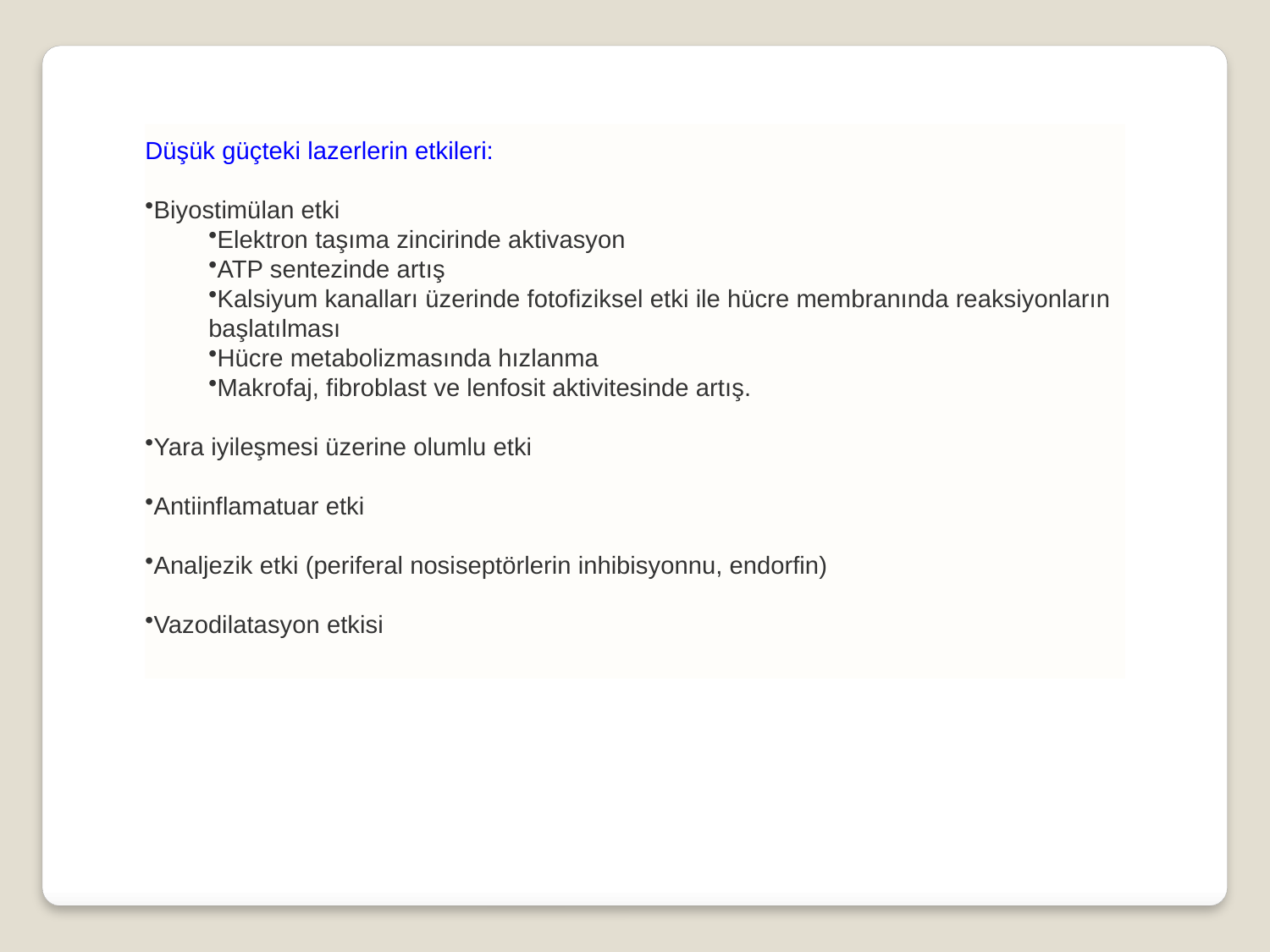

Düşük güçteki lazerlerin etkileri:

Biyostimülan etki
Elektron taşıma zincirinde aktivasyon
ATP sentezinde artış
Kalsiyum kanalları üzerinde fotofiziksel etki ile hücre membranında reaksiyonların başlatılması
Hücre metabolizmasında hızlanma
Makrofaj, fibroblast ve lenfosit aktivitesinde artış.

Yara iyileşmesi üzerine olumlu etki

Antiinflamatuar etki

Analjezik etki (periferal nosiseptörlerin inhibisyonnu, endorfin)

Vazodilatasyon etkisi